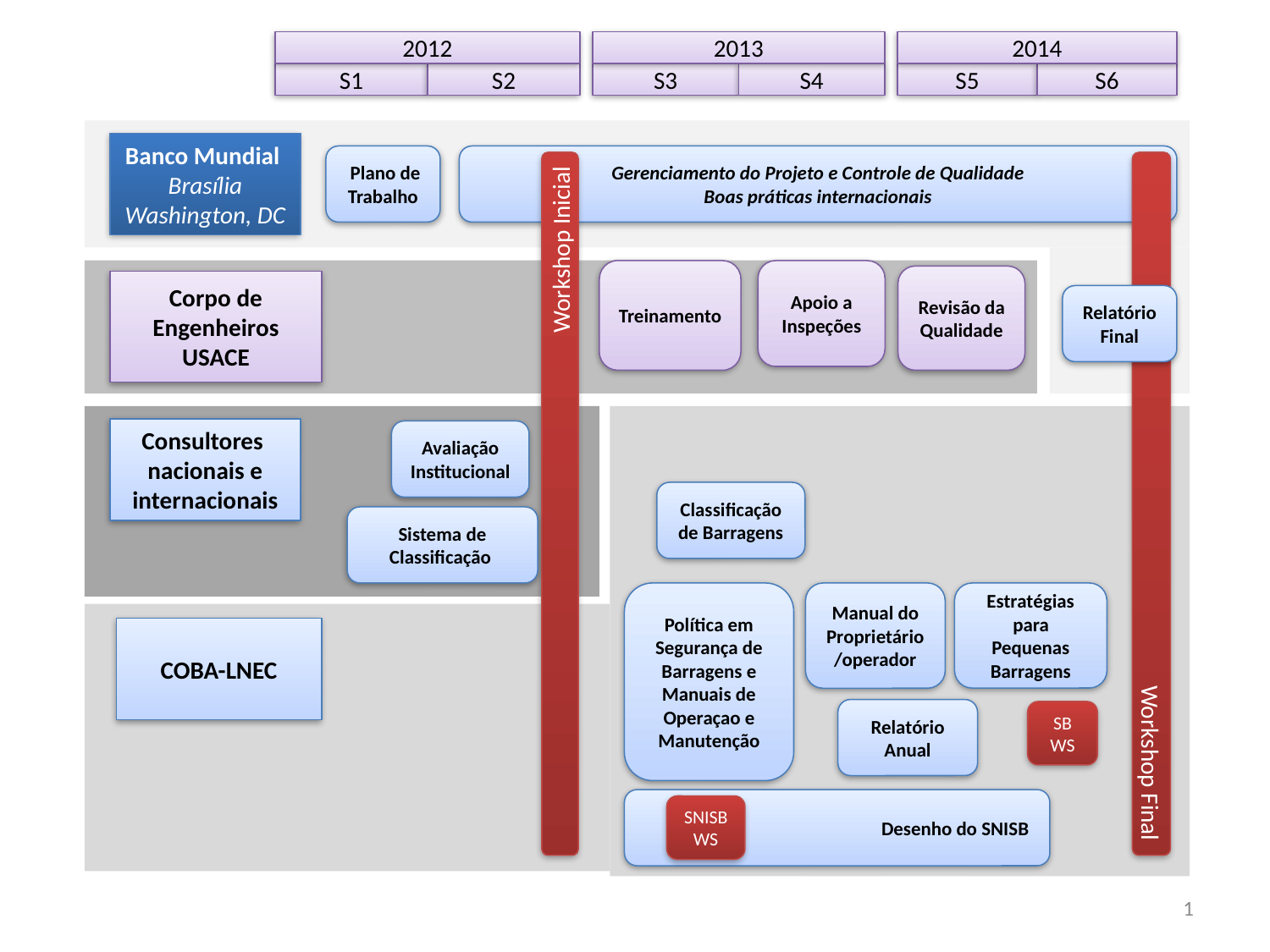

2012
S1
S2
2013
S3
S4
2014
S5
S6

Banco Mundial
Brasília
Washington, DC
Gerenciamento do Projeto e Controle de Qualidade
Boas práticas internacionais
 Plano de Trabalho
 Workshop Inicial
Workshop Final

Treinamento

Apoio a Inspeções
Revisão da Qualidade
Corpo de Engenheiros USACE
Relatório Final

Consultores  nacionais e internacionais
Avaliação Institucional
Classificação de Barragens
Sistema de Classificação
Política em Segurança de Barragens e Manuais de Operaçao e Manutenção
Manual do Proprietário/operador

Estratégias para Pequenas Barragens

COBA-LNEC
Relatório Anual
SB WS
Desenho do SNISB
SNISB WS
1